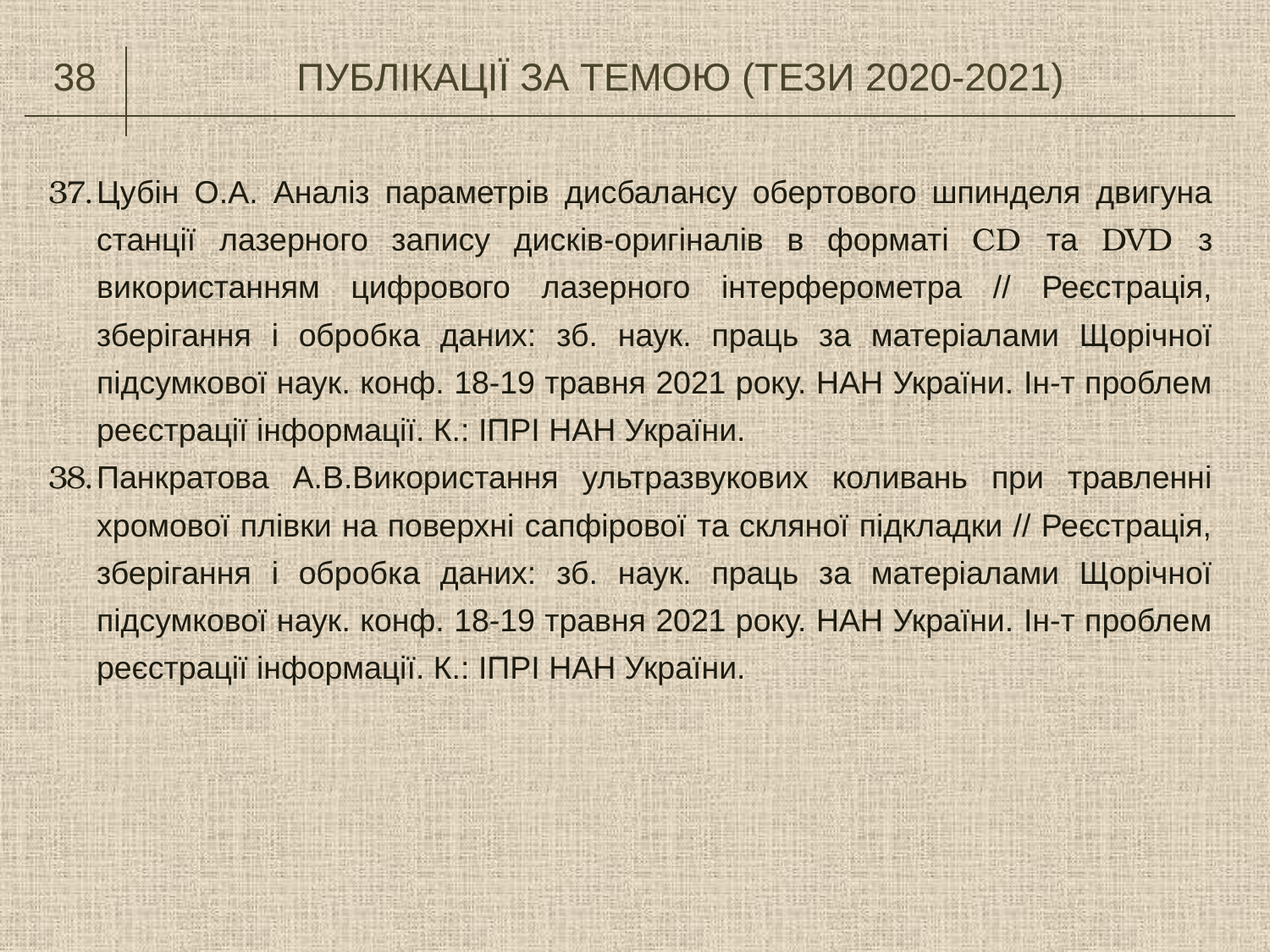

38
ПУБЛІКАЦІЇ ЗА ТЕМОЮ (ТЕЗИ 2020-2021)
Цубін О.А. Аналіз параметрів дисбалансу обертового шпинделя двигуна станції лазерного запису дисків-оригіналів в форматі CD та DVD з використанням цифрового лазерного інтерферометра // Реєстрація, зберігання і обробка даних: зб. наук. праць за матеріалами Щорічної підсумкової наук. конф. 18-19 травня 2021 року. НАН України. Ін-т проблем реєстрації інформації. К.: ІПРІ НАН України.
Панкратова А.В.Використання ультразвукових коливань при травленні хромової плівки на поверхні сапфірової та скляної підкладки // Реєстрація, зберігання і обробка даних: зб. наук. праць за матеріалами Щорічної підсумкової наук. конф. 18-19 травня 2021 року. НАН України. Ін-т проблем реєстрації інформації. К.: ІПРІ НАН України.